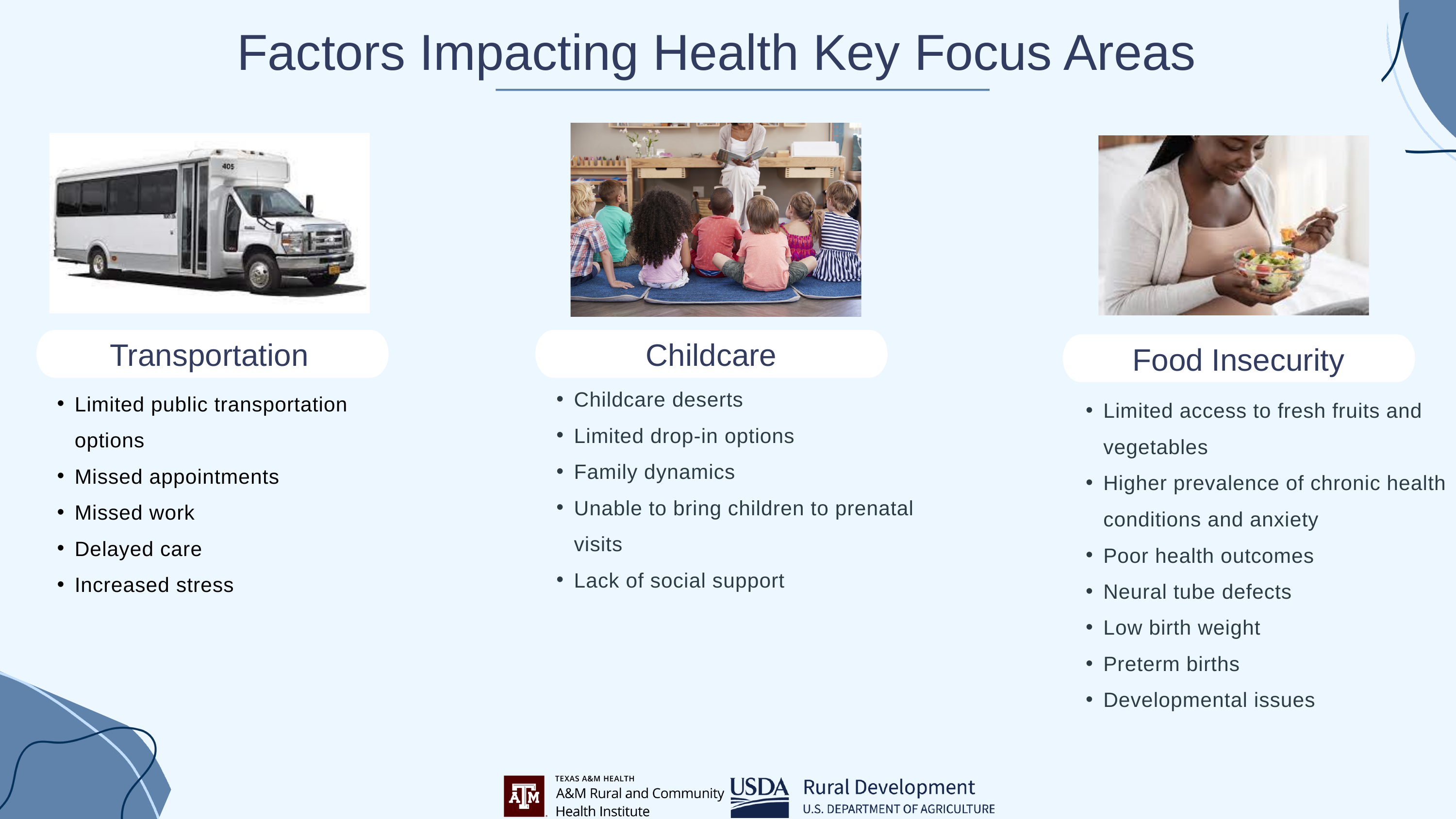

Factors Impacting Health Key Focus Areas

Transportation
Childcare
Food Insecurity
Childcare deserts
Limited drop-in options
Family dynamics
Unable to bring children to prenatal visits
Lack of social support

Limited public transportation options
Missed appointments
Missed work
Delayed care
Increased stress

Limited access to fresh fruits and vegetables
Higher prevalence of chronic health conditions and anxiety
Poor health outcomes
Neural tube defects
Low birth weight
Preterm births
Developmental issues